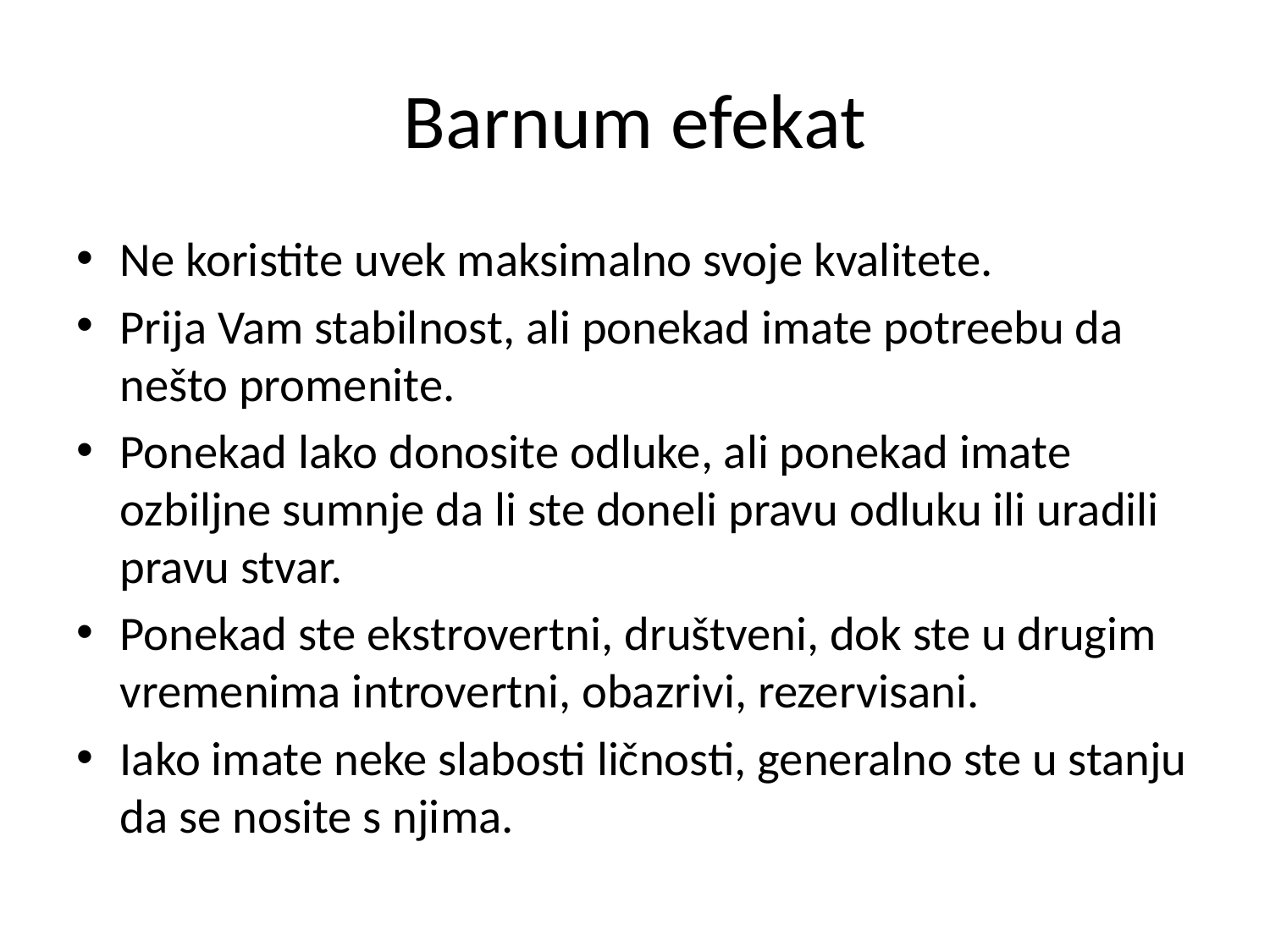

# Barnum efekat
Ne koristite uvek maksimalno svoje kvalitete.
Prija Vam stabilnost, ali ponekad imate potreebu da nešto promenite.
Ponekad lako donosite odluke, ali ponekad imate ozbiljne sumnje da li ste doneli pravu odluku ili uradili pravu stvar.
Ponekad ste ekstrovertni, društveni, dok ste u drugim vremenima introvertni, obazrivi, rezervisani.
Iako imate neke slabosti ličnosti, generalno ste u stanju da se nosite s njima.